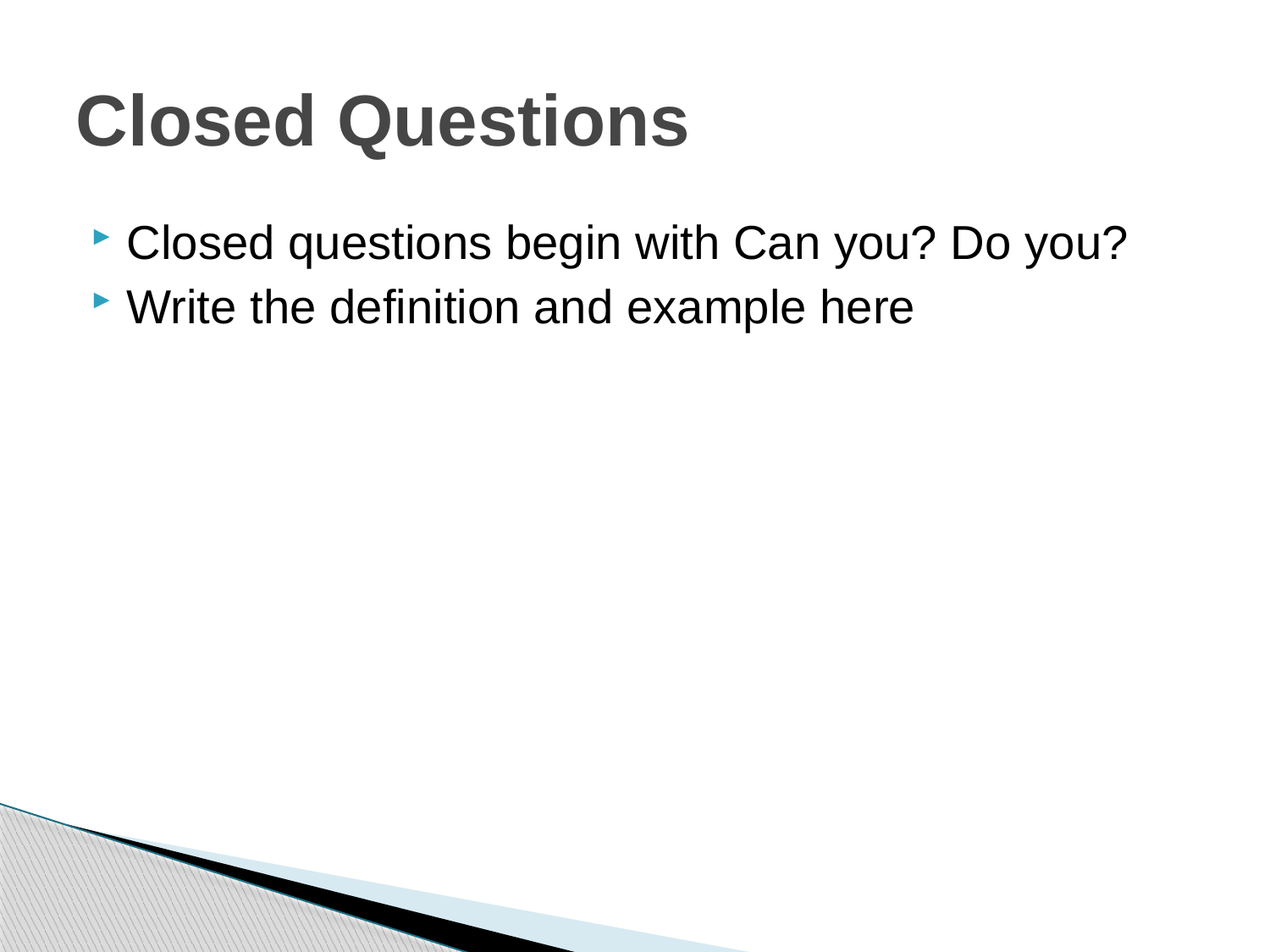

# Closed Questions
Closed questions begin with Can you? Do you?
Write the definition and example here